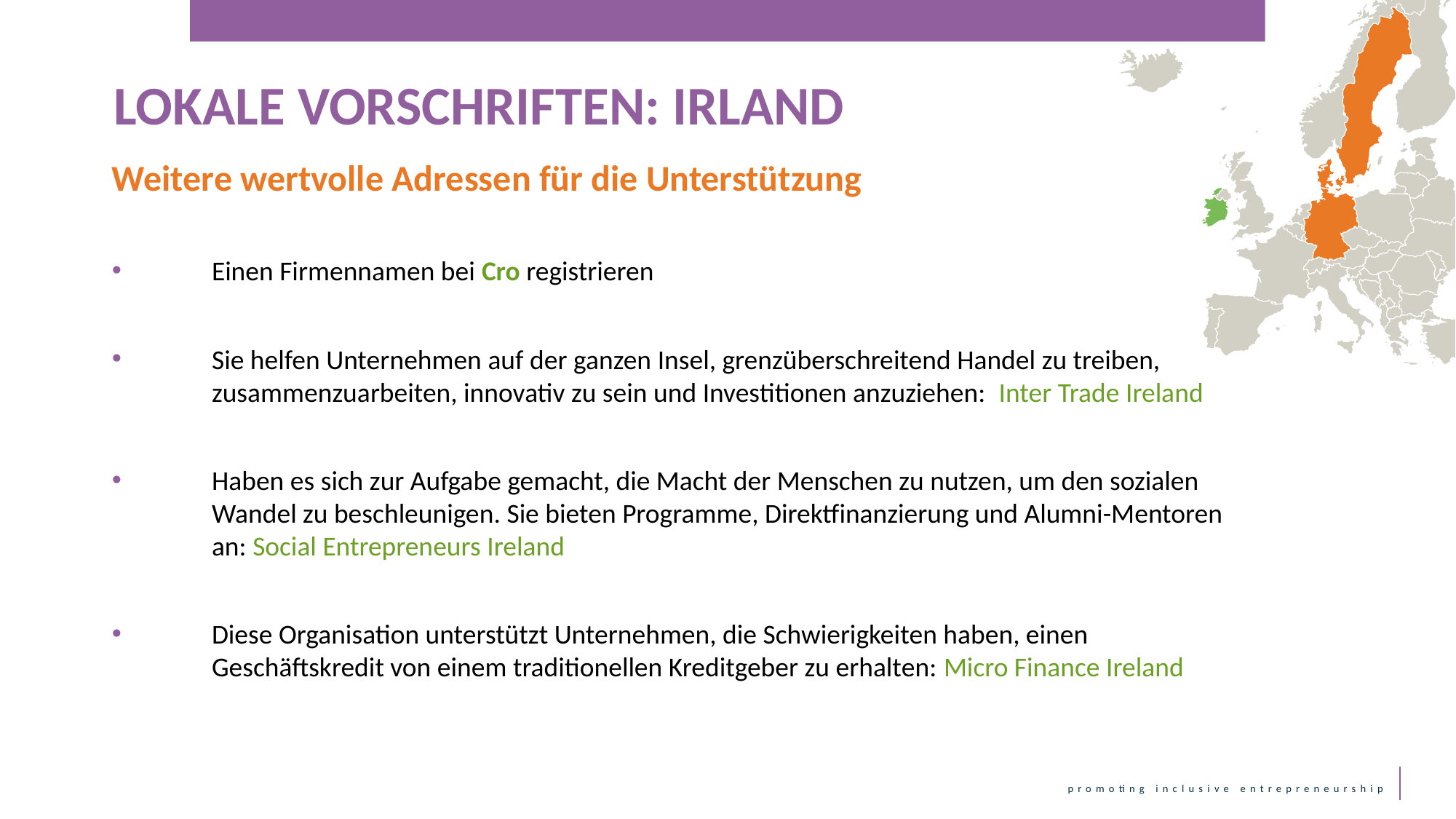

LOKALE VORSCHRIFTEN: IRLAND
Weitere wertvolle Adressen für die Unterstützung
Einen Firmennamen bei Cro registrieren
Sie helfen Unternehmen auf der ganzen Insel, grenzüberschreitend Handel zu treiben, zusammenzuarbeiten, innovativ zu sein und Investitionen anzuziehen:  Inter Trade Ireland
Haben es sich zur Aufgabe gemacht, die Macht der Menschen zu nutzen, um den sozialen Wandel zu beschleunigen. Sie bieten Programme, Direktfinanzierung und Alumni-Mentoren an: Social Entrepreneurs Ireland
Diese Organisation unterstützt Unternehmen, die Schwierigkeiten haben, einen Geschäftskredit von einem traditionellen Kreditgeber zu erhalten: Micro Finance Ireland